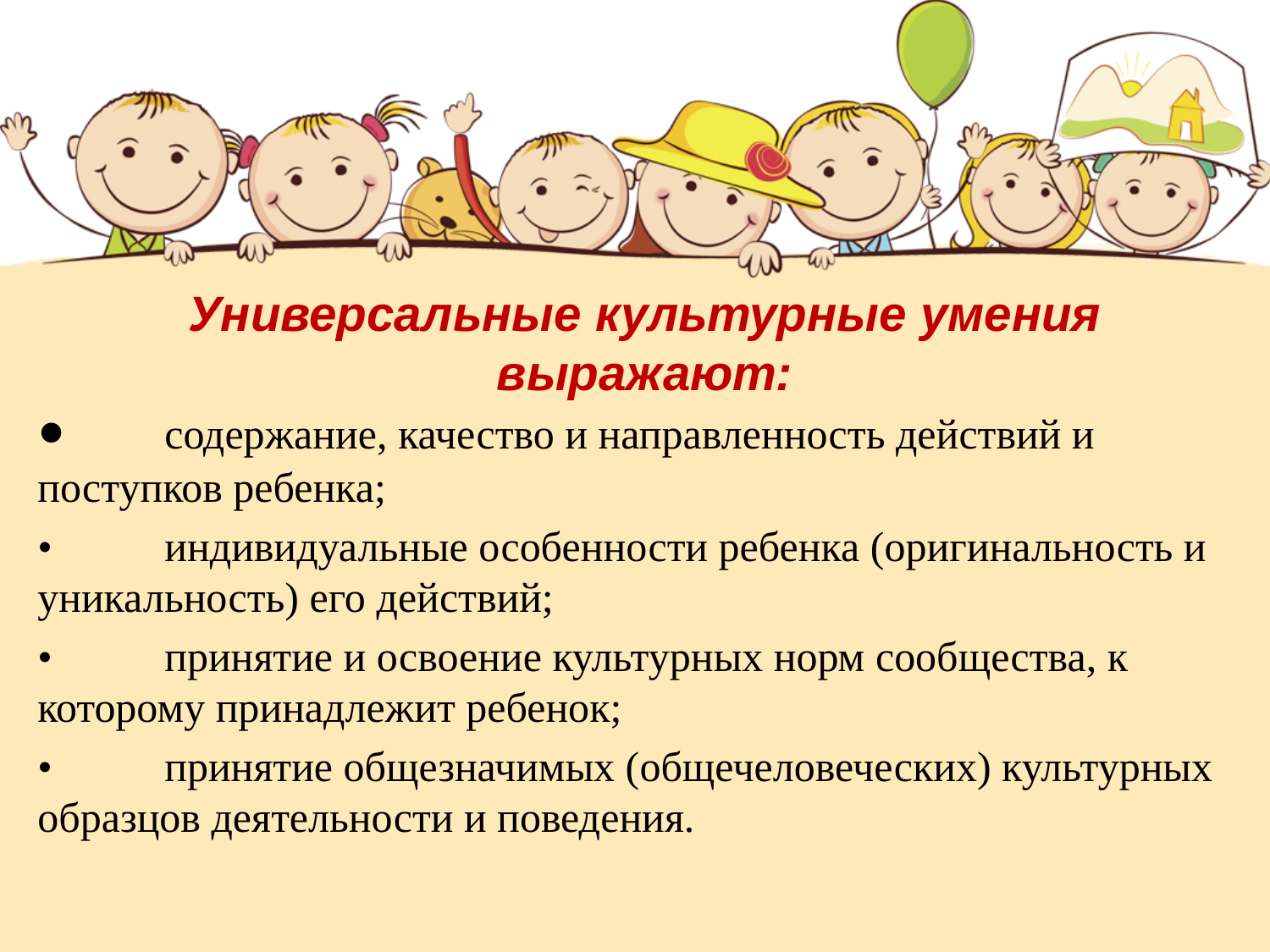

# Универсальные культурные умения выражают:
•	содержание, качество и направленность действий и поступков ребенка;
•	индивидуальные особенности ребенка (оригинальность и уникальность) его действий;
•	принятие и освоение культурных норм сообщества, к которому принадлежит ребенок;
•	принятие общезначимых (общечеловеческих) культурных образцов деятельности и поведения.